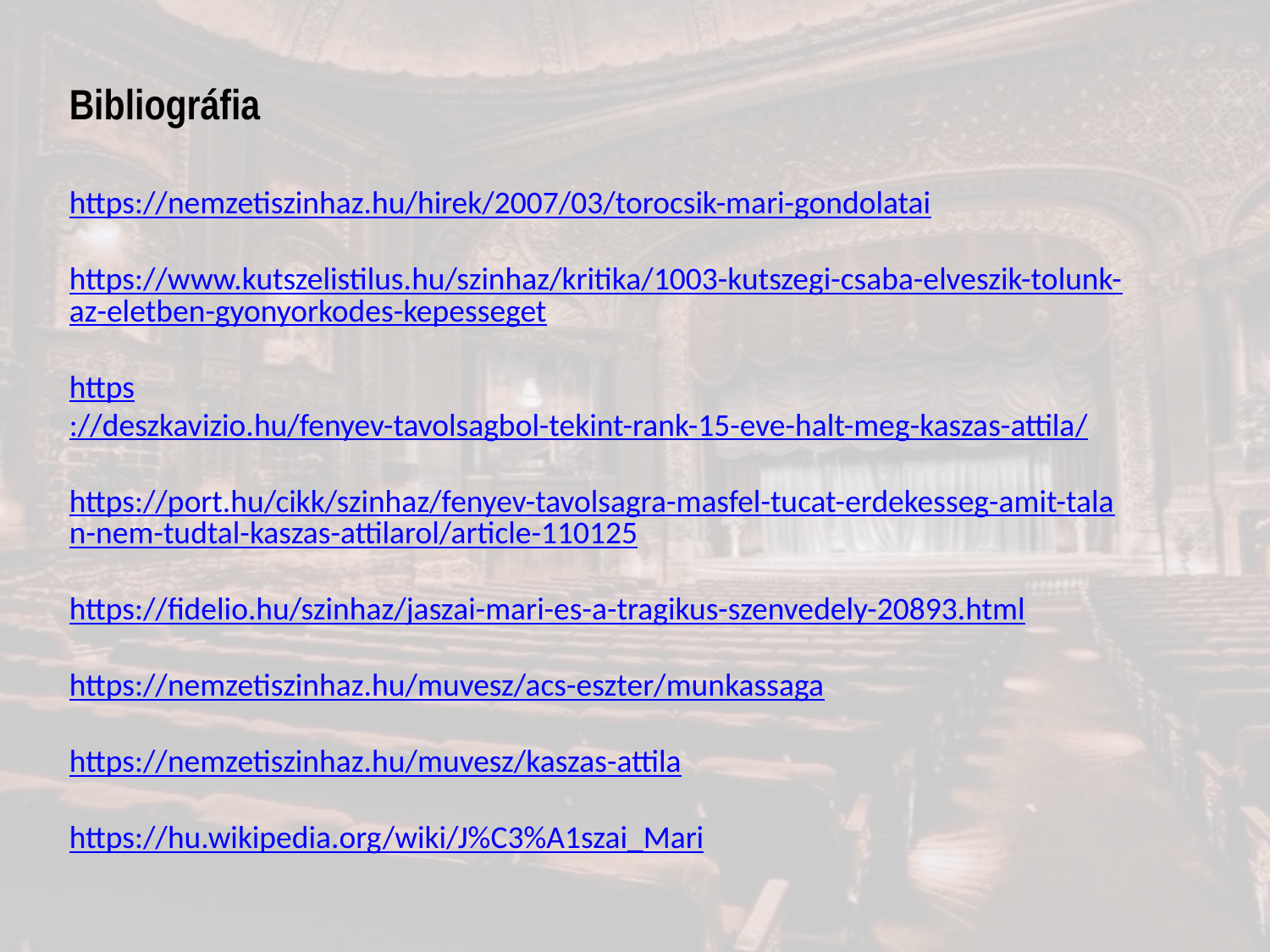

Bibliográfia
https://nemzetiszinhaz.hu/hirek/2007/03/torocsik-mari-gondolatai

https://www.kutszelistilus.hu/szinhaz/kritika/1003-kutszegi-csaba-elveszik-tolunk-az-eletben-gyonyorkodes-kepesseget

https://deszkavizio.hu/fenyev-tavolsagbol-tekint-rank-15-eve-halt-meg-kaszas-attila/

https://port.hu/cikk/szinhaz/fenyev-tavolsagra-masfel-tucat-erdekesseg-amit-talan-nem-tudtal-kaszas-attilarol/article-110125

https://fidelio.hu/szinhaz/jaszai-mari-es-a-tragikus-szenvedely-20893.html

https://nemzetiszinhaz.hu/muvesz/acs-eszter/munkassaga

https://nemzetiszinhaz.hu/muvesz/kaszas-attila

https://hu.wikipedia.org/wiki/J%C3%A1szai_Mari